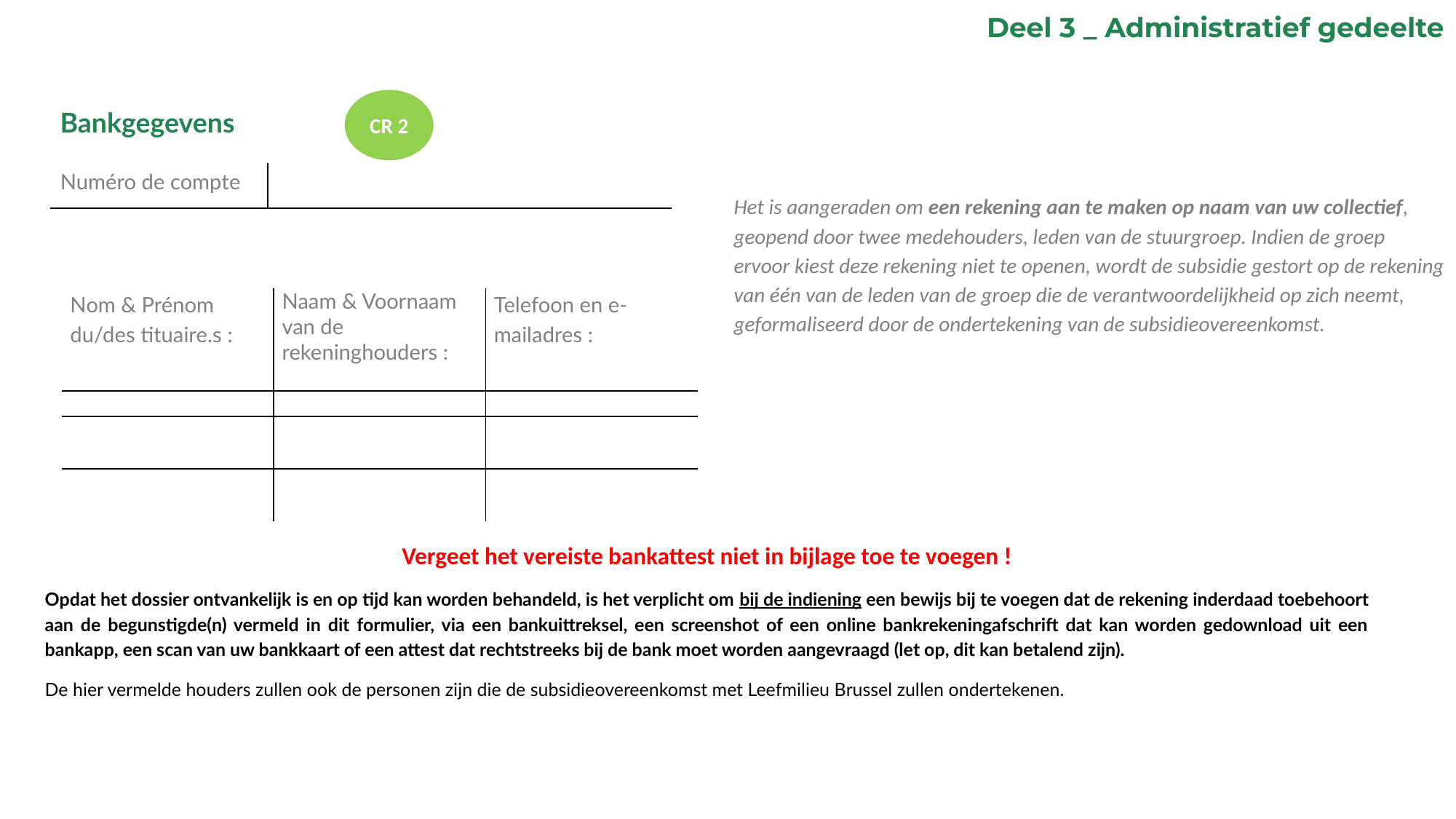

Deel 3 _ Administratief gedeelte
CR 2
Bankgegevens
| Numéro de compte |  |
| --- | --- |
Het is aangeraden om een rekening aan te maken op naam van uw collectief, geopend door twee medehouders, leden van de stuurgroep. Indien de groep ervoor kiest deze rekening niet te openen, wordt de subsidie gestort op de rekening van één van de leden van de groep die de verantwoordelijkheid op zich neemt, geformaliseerd door de ondertekening van de subsidieovereenkomst.
| Nom & Prénom du/des tituaire.s : | Naam & Voornaam van de rekeninghouders : | Telefoon en e-mailadres : |
| --- | --- | --- |
|  |  |  |
|  |  |  |
|  |  |  |
Vergeet het vereiste bankattest niet in bijlage toe te voegen !
Opdat het dossier ontvankelijk is en op tijd kan worden behandeld, is het verplicht om bij de indiening een bewijs bij te voegen dat de rekening inderdaad toebehoort aan de begunstigde(n) vermeld in dit formulier, via een bankuittreksel, een screenshot of een online bankrekeningafschrift dat kan worden gedownload uit een bankapp, een scan van uw bankkaart of een attest dat rechtstreeks bij de bank moet worden aangevraagd (let op, dit kan betalend zijn).
De hier vermelde houders zullen ook de personen zijn die de subsidieovereenkomst met Leefmilieu Brussel zullen ondertekenen.